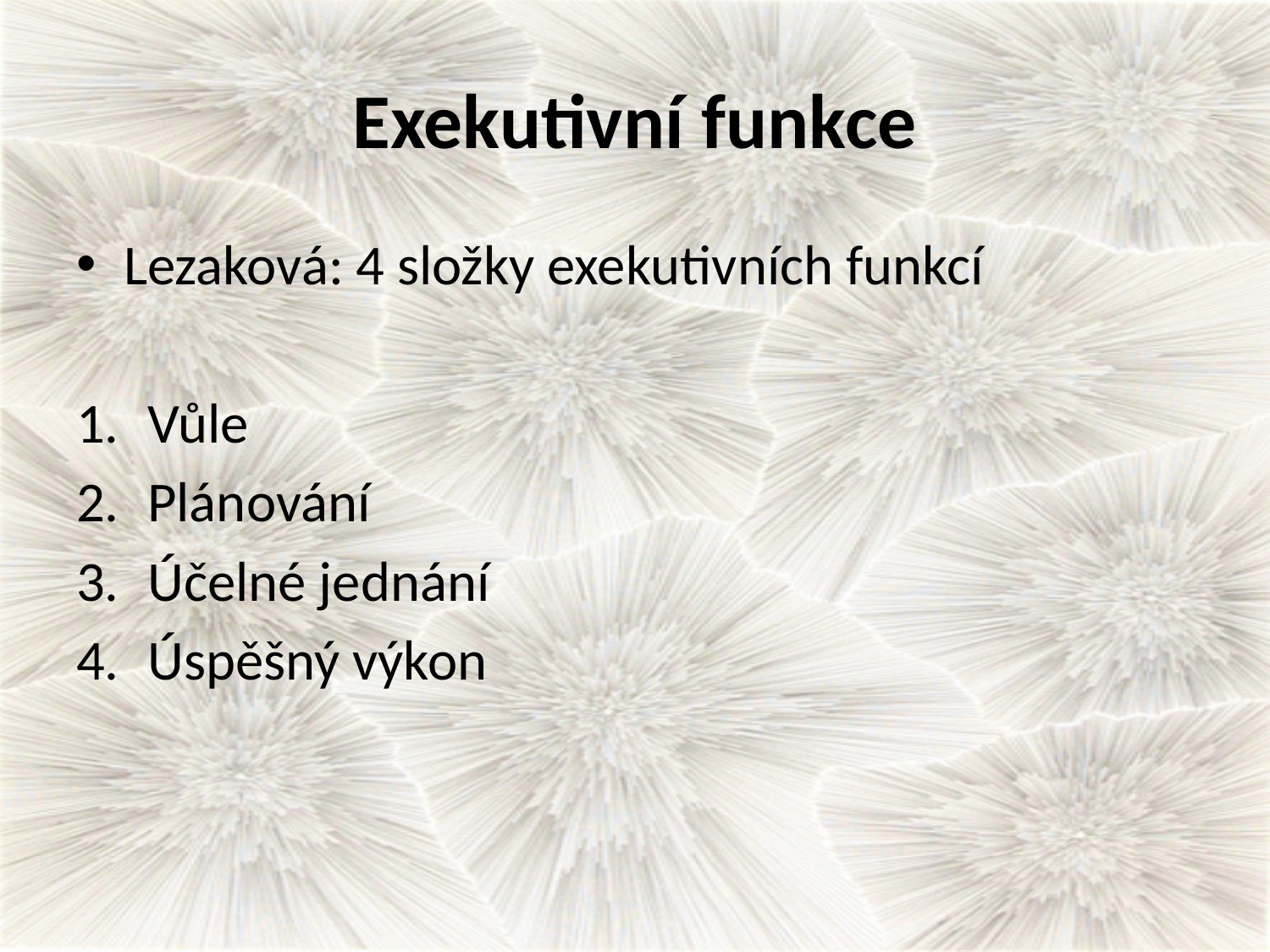

# Exekutivní funkce
Lezaková: 4 složky exekutivních funkcí

Vůle
Plánování
Účelné jednání
Úspěšný výkon